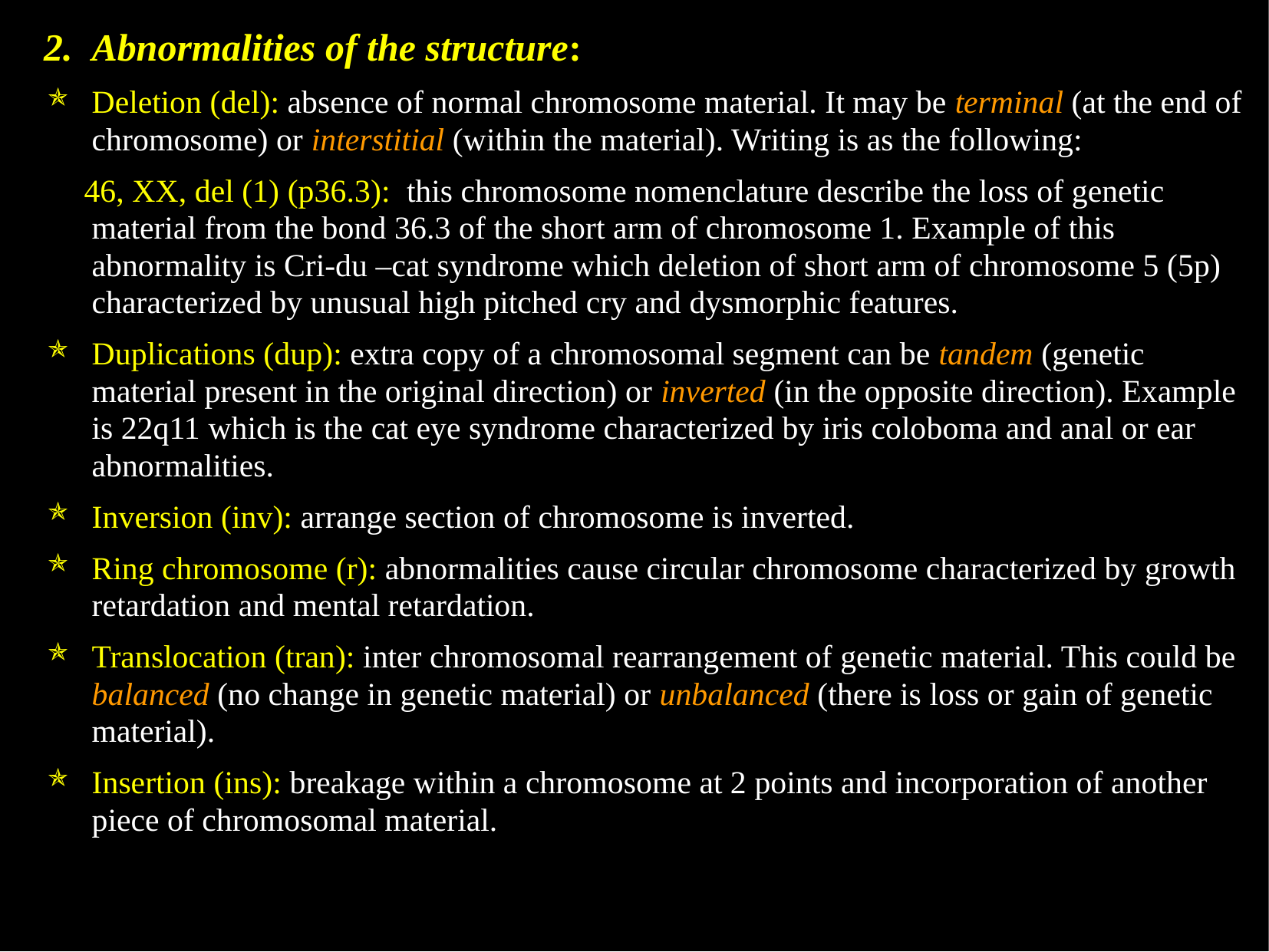

Abnormalities of the structure:
Deletion (del): absence of normal chromosome material. It may be terminal (at the end of chromosome) or interstitial (within the material). Writing is as the following:
     46, XX, del (1) (p36.3):  this chromosome nomenclature describe the loss of genetic material from the bond 36.3 of the short arm of chromosome 1. Example of this abnormality is Cri-du –cat syndrome which deletion of short arm of chromosome 5 (5p) characterized by unusual high pitched cry and dysmorphic features.
Duplications (dup): extra copy of a chromosomal segment can be tandem (genetic material present in the original direction) or inverted (in the opposite direction). Example is 22q11 which is the cat eye syndrome characterized by iris coloboma and anal or ear abnormalities.
Inversion (inv): arrange section of chromosome is inverted.
Ring chromosome (r): abnormalities cause circular chromosome characterized by growth retardation and mental retardation.
Translocation (tran): inter chromosomal rearrangement of genetic material. This could be balanced (no change in genetic material) or unbalanced (there is loss or gain of genetic material).
Insertion (ins): breakage within a chromosome at 2 points and incorporation of another piece of chromosomal material.